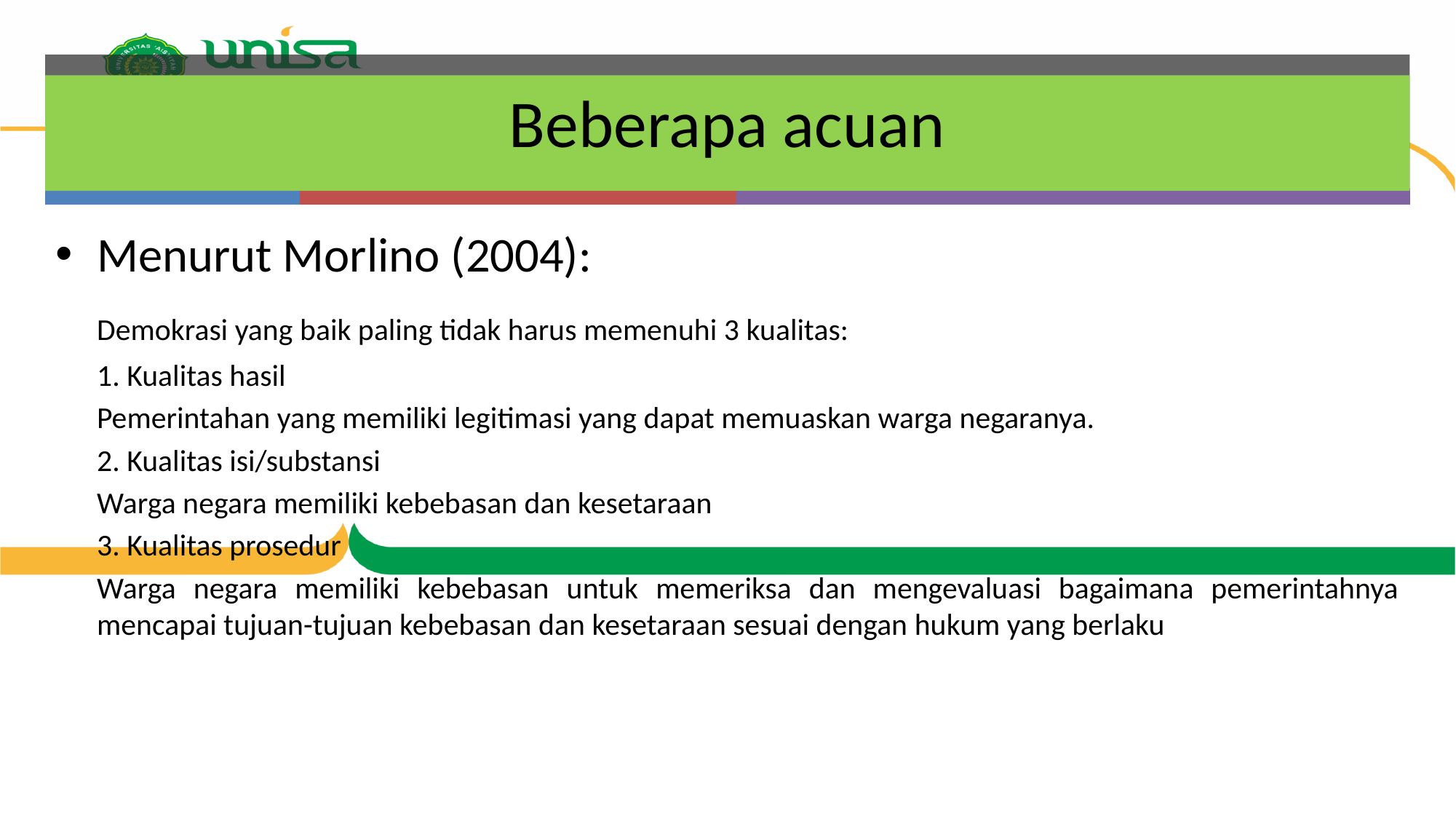

# Beberapa acuan
Menurut Morlino (2004):
	Demokrasi yang baik paling tidak harus memenuhi 3 kualitas:
	1. Kualitas hasil
	Pemerintahan yang memiliki legitimasi yang dapat memuaskan warga negaranya.
	2. Kualitas isi/substansi
	Warga negara memiliki kebebasan dan kesetaraan
	3. Kualitas prosedur
	Warga negara memiliki kebebasan untuk memeriksa dan mengevaluasi bagaimana pemerintahnya mencapai tujuan-tujuan kebebasan dan kesetaraan sesuai dengan hukum yang berlaku